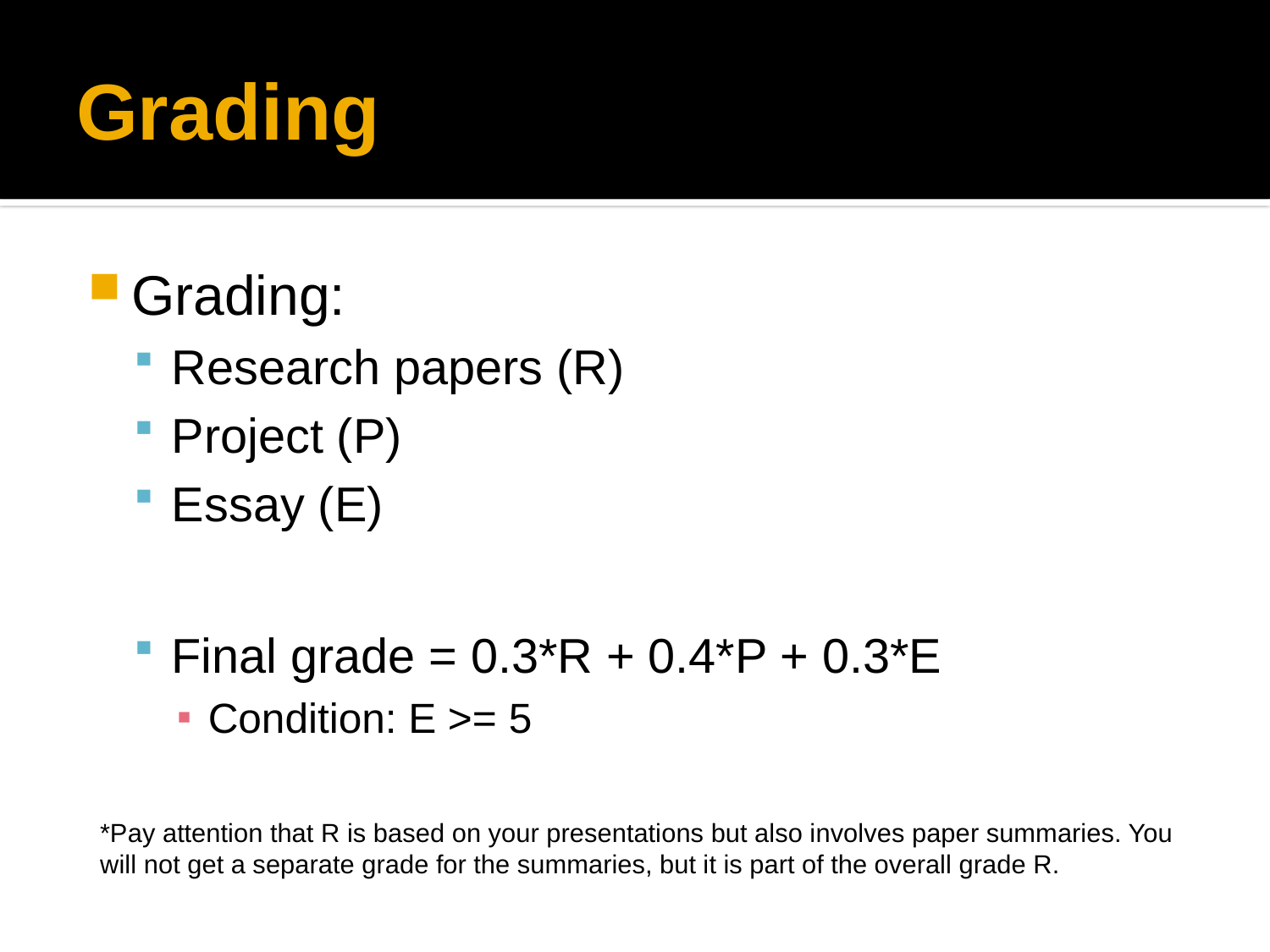

# Grading
Grading:
Research papers (R)
Project (P)
Essay (E)

Final grade = 0.3*R + 0.4*P + 0.3*E
Condition: E >= 5

*Pay attention that R is based on your presentations but also involves paper summaries. You will not get a separate grade for the summaries, but it is part of the overall grade R.